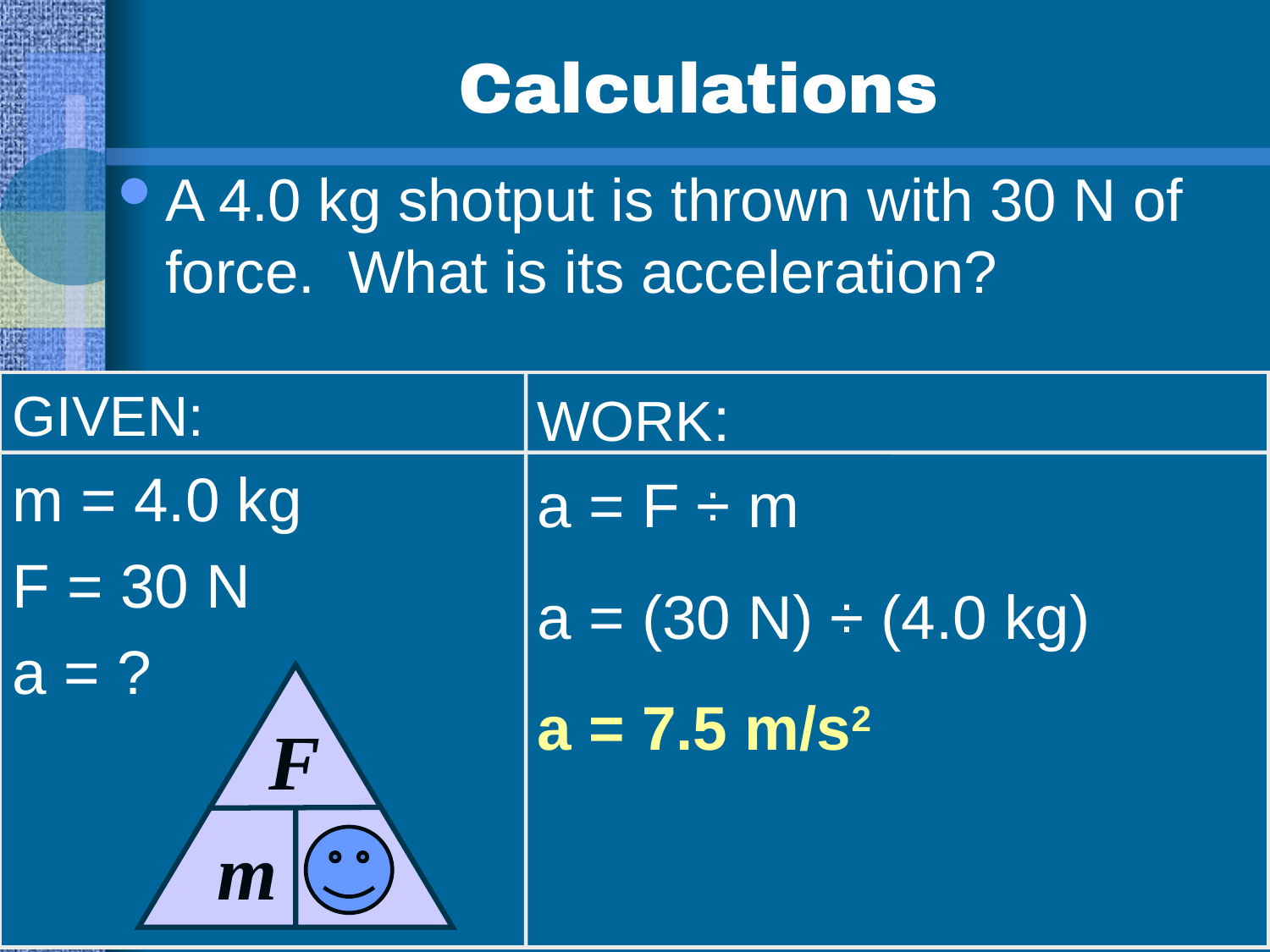

# Calculations
A 4.0 kg shotput is thrown with 30 N of force.  What is its acceleration?

GIVEN:
m = 4.0 kg
F = 30 N
a = ?
WORK:
a = F ÷ m
a = (30 N) ÷ (4.0 kg)
a = 7.5 m/s2

F
a
m